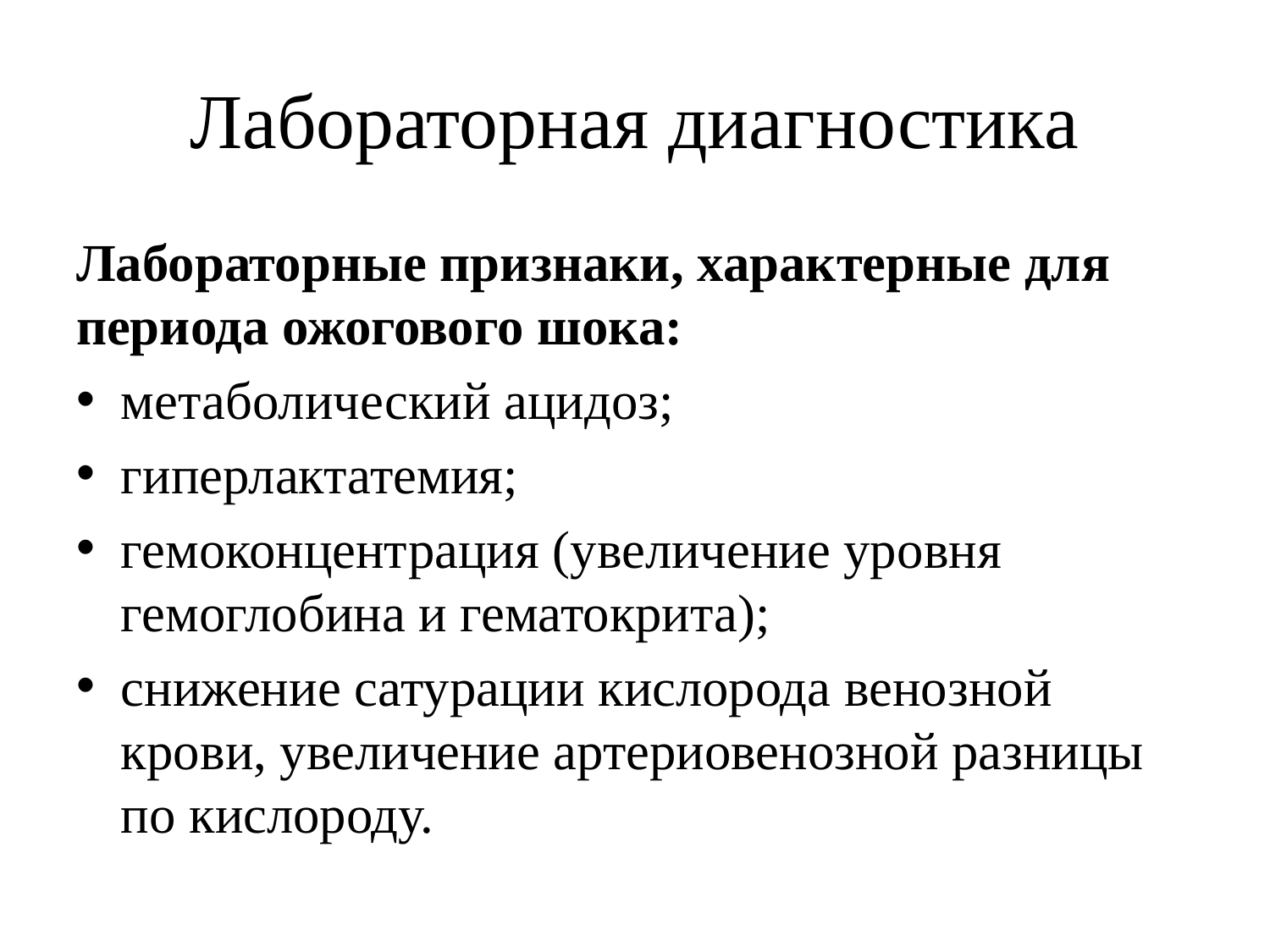

# Лабораторная диагностика
Лабораторные признаки, характерные для периода ожогового шока:
метаболический ацидоз;
гиперлактатемия;
гемоконцентрация (увеличение уровня гемоглобина и гематокрита);
снижение сатурации кислорода венозной крови, увеличение артериовенозной разницы по кислороду.